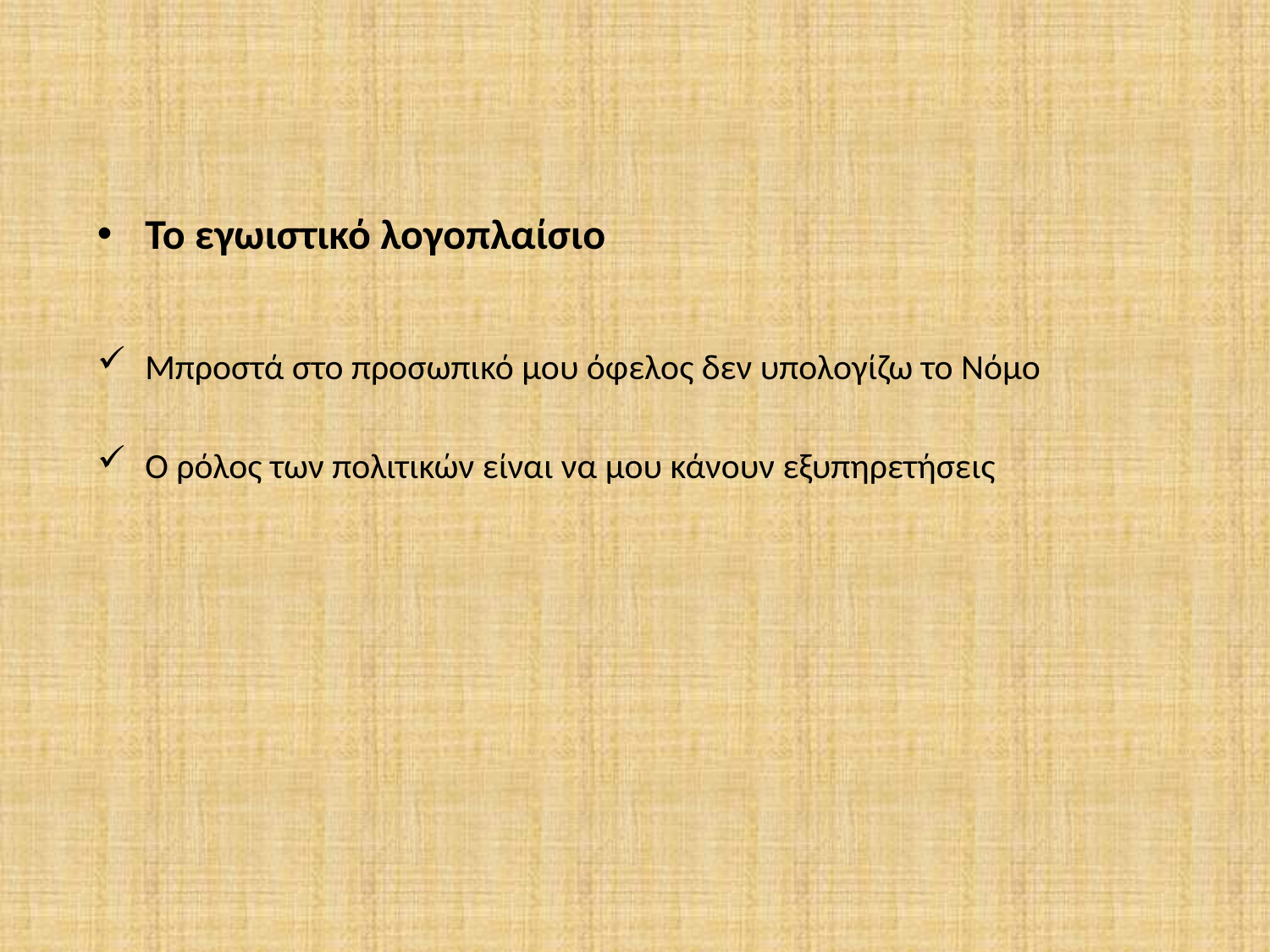

Το εγωιστικό λογοπλαίσιο

Μπροστά στο προσωπικό μου όφελος δεν υπολογίζω το Νόμο

Ο ρόλος των πολιτικών είναι να μου κάνουν εξυπηρετήσεις